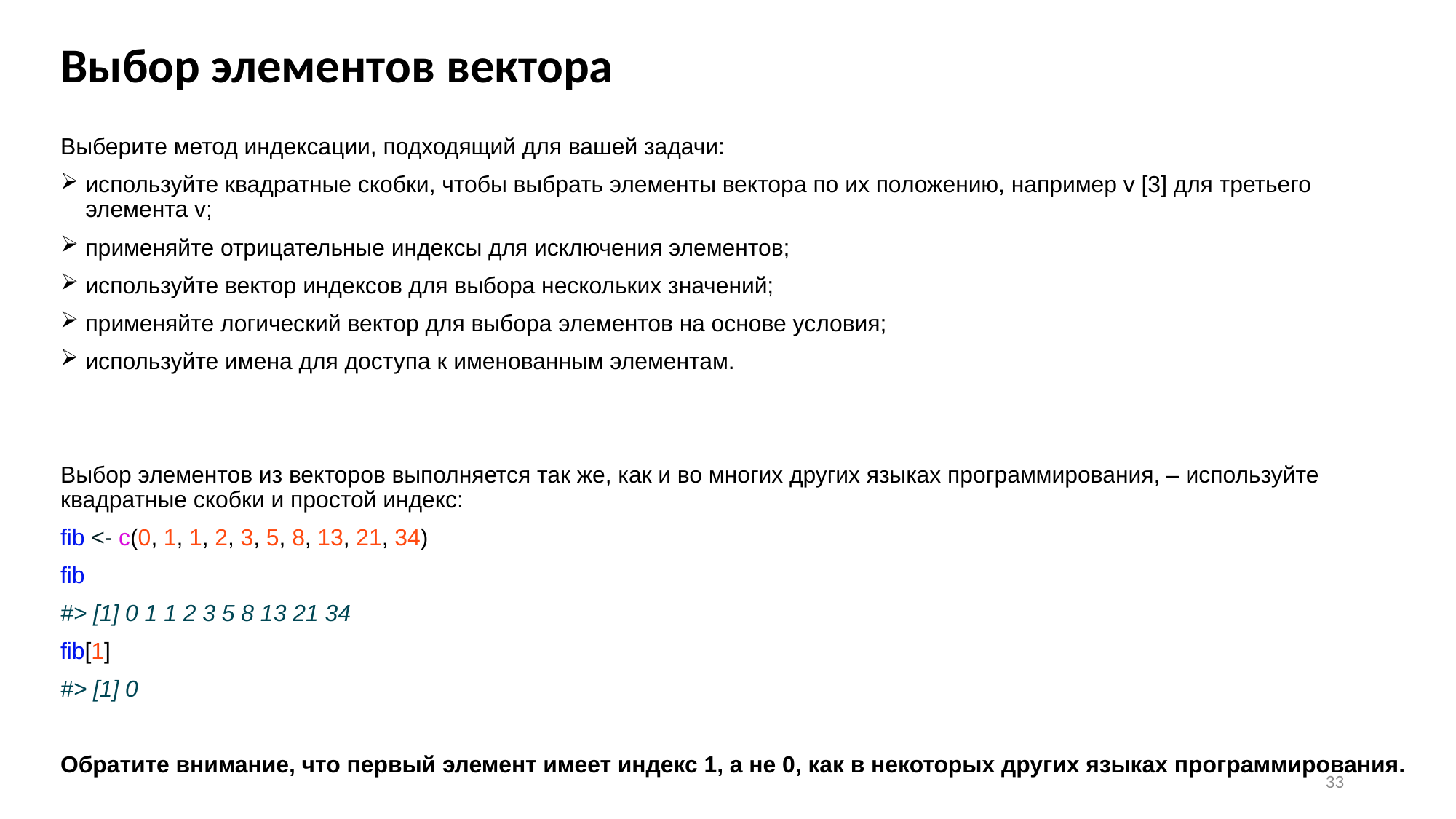

# Выбор элементов вектора
Выберите метод индексации, подходящий для вашей задачи:
используйте квадратные скобки, чтобы выбрать элементы вектора по их положению, например v [3] для третьего элемента v;
применяйте отрицательные индексы для исключения элементов;
используйте вектор индексов для выбора нескольких значений;
применяйте логический вектор для выбора элементов на основе условия;
используйте имена для доступа к именованным элементам.

Выбор элементов из векторов выполняется так же, как и во многих других языках программирования, – используйте квадратные скобки и простой индекс:
fib <- c(0, 1, 1, 2, 3, 5, 8, 13, 21, 34)
fib
#> [1] 0 1 1 2 3 5 8 13 21 34
fib[1]
#> [1] 0

Обратите внимание, что первый элемент имеет индекс 1, а не 0, как в некоторых других языках программирования.
33